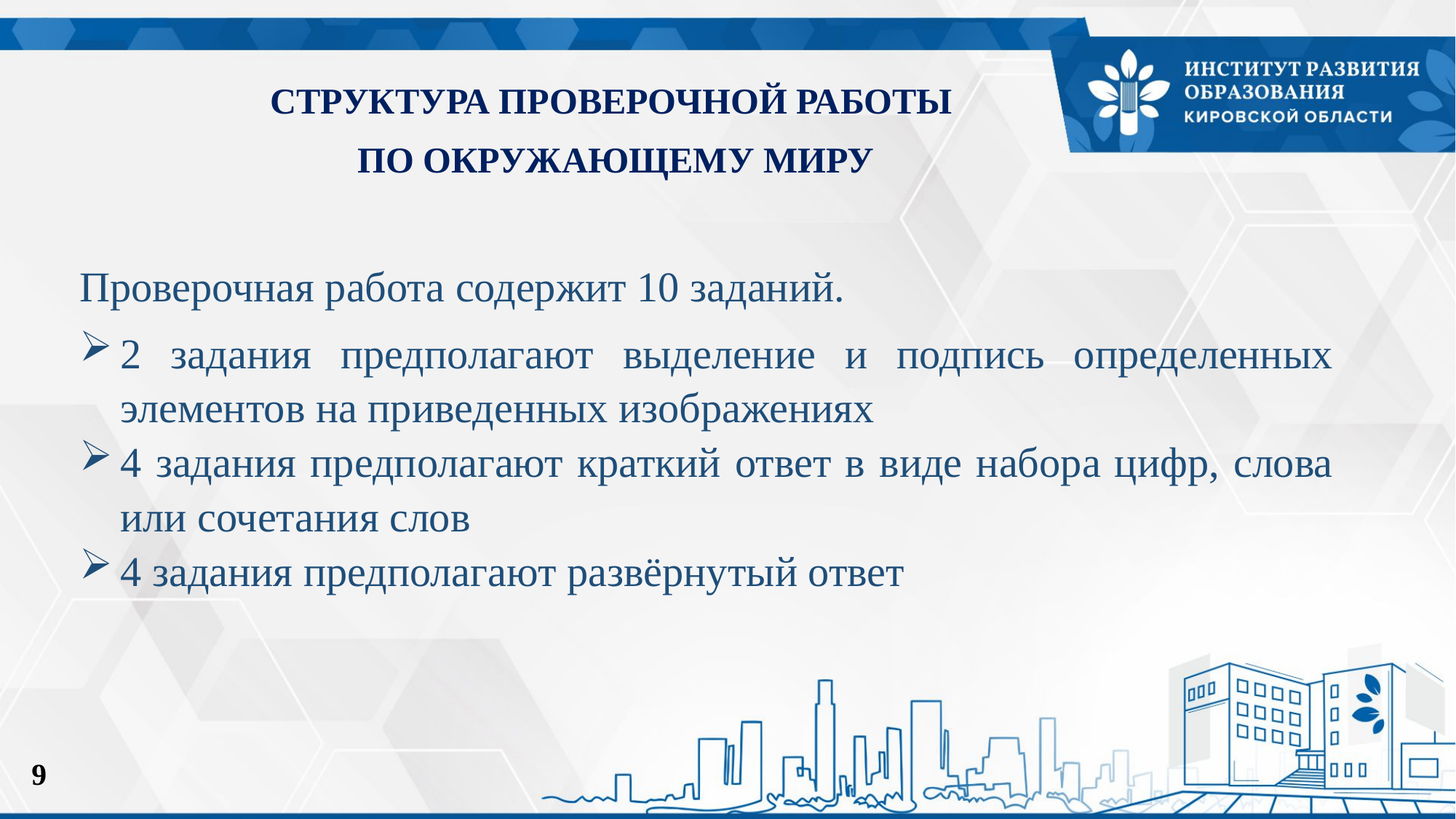

СТРУКТУРА ПРОВЕРОЧНОЙ РАБОТЫ
ПО ОКРУЖАЮЩЕМУ МИРУ
Проверочная работа содержит 10 заданий.
2 задания предполагают выделение и подпись определенных элементов на приведенных изображениях
4 задания предполагают краткий ответ в виде набора цифр, слова или сочетания слов
4 задания предполагают развёрнутый ответ
9